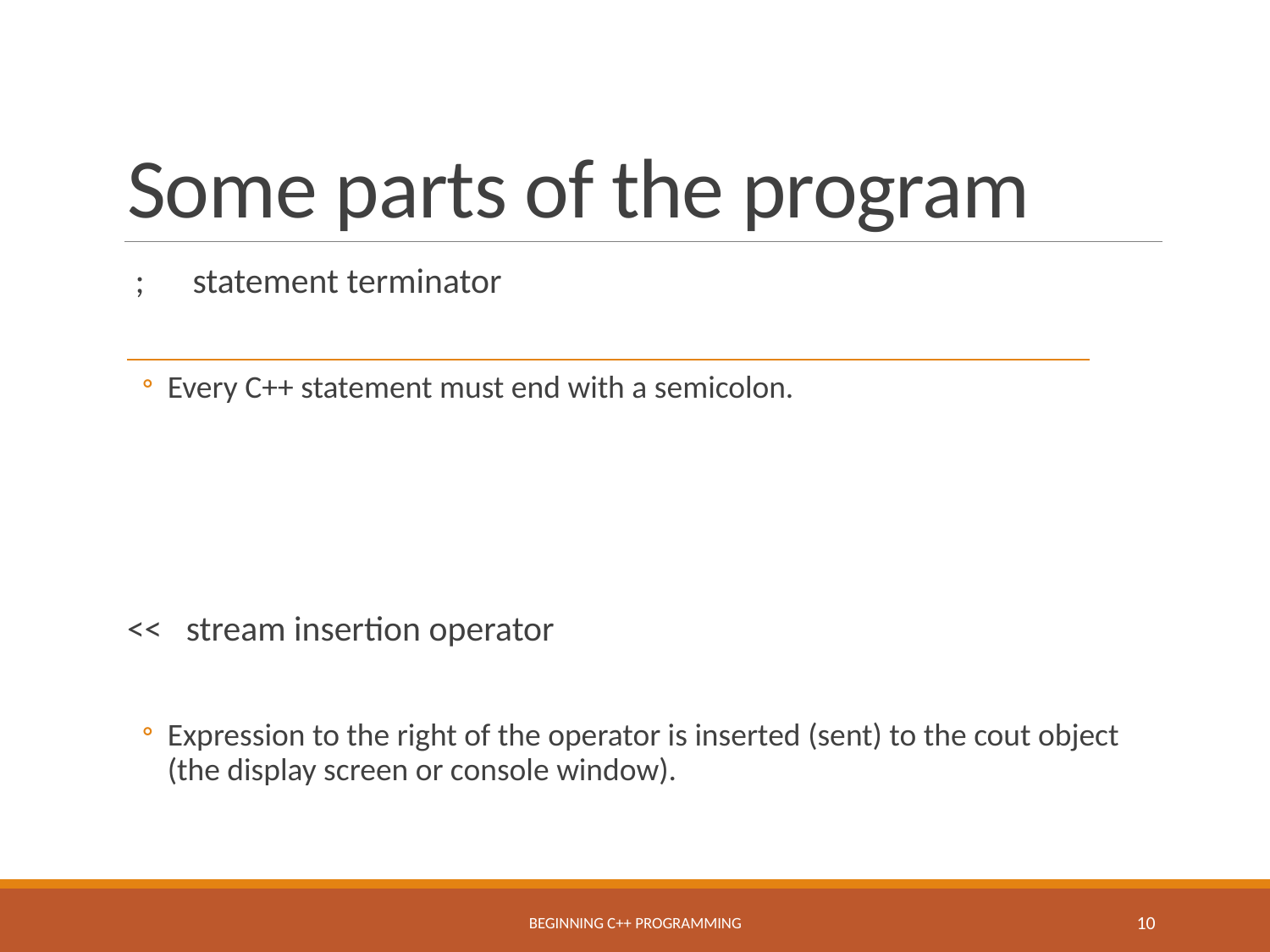

# Some parts of the program
 ;      statement terminator

Every C++ statement must end with a semicolon.

<<   stream insertion operator

Expression to the right of the operator is inserted (sent) to the cout object (the display screen or console window).
Beginning C++ Programming
10